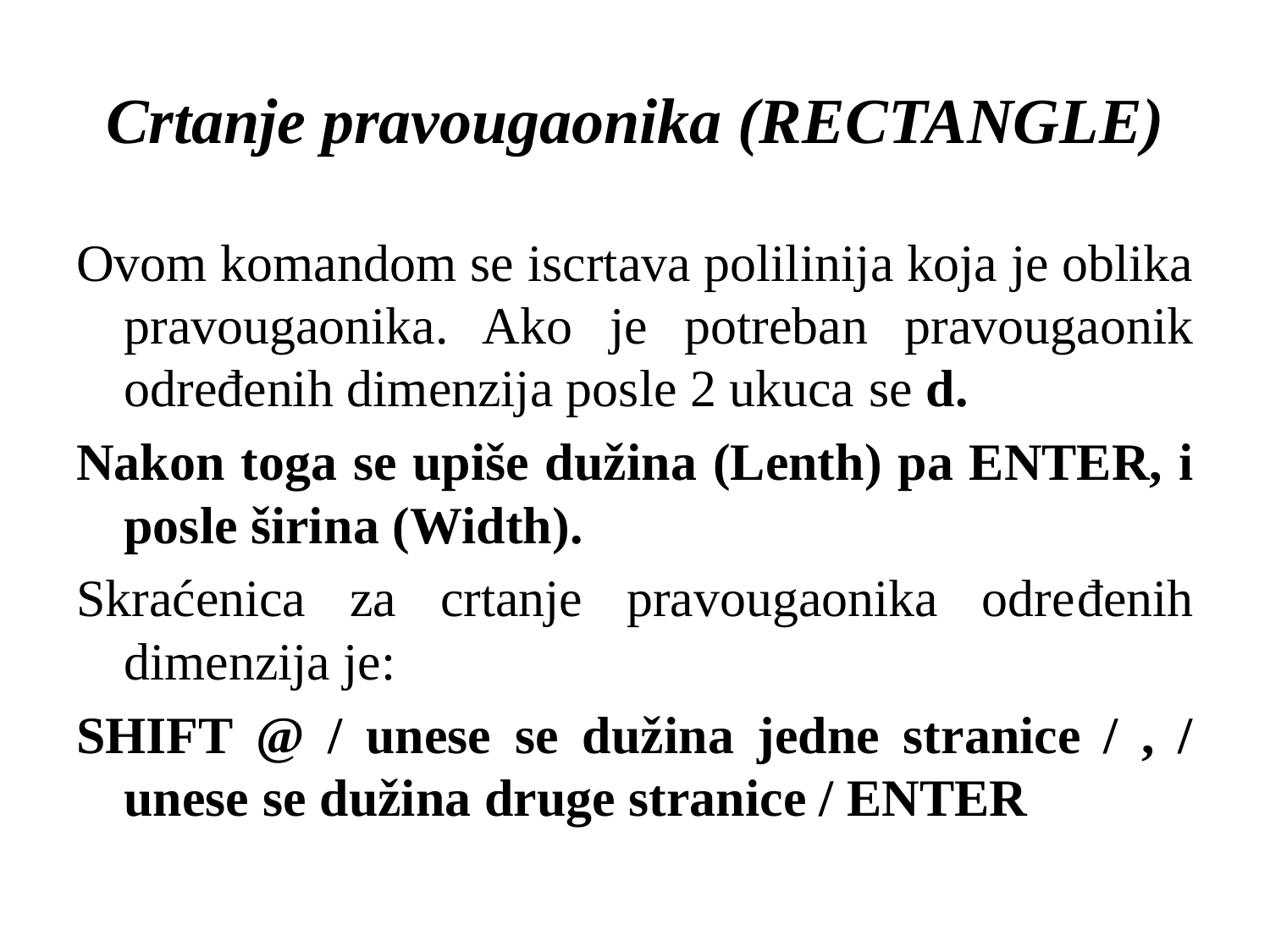

# Crtanje pravougaonika (RECTANGLE)
Ovom komandom se iscrtava polilinija koja je oblika pravougaonika. Ako je potreban pravougaonik određenih dimenzija posle 2 ukuca se d.
Nakon toga se upiše dužina (Lenth) pa ENTER, i posle širina (Width).
Skraćenica za crtanje pravougaonika određenih dimenzija je:
SHIFT @ / unese se dužina jedne stranice / , / unese se dužina druge stranice / ENTER